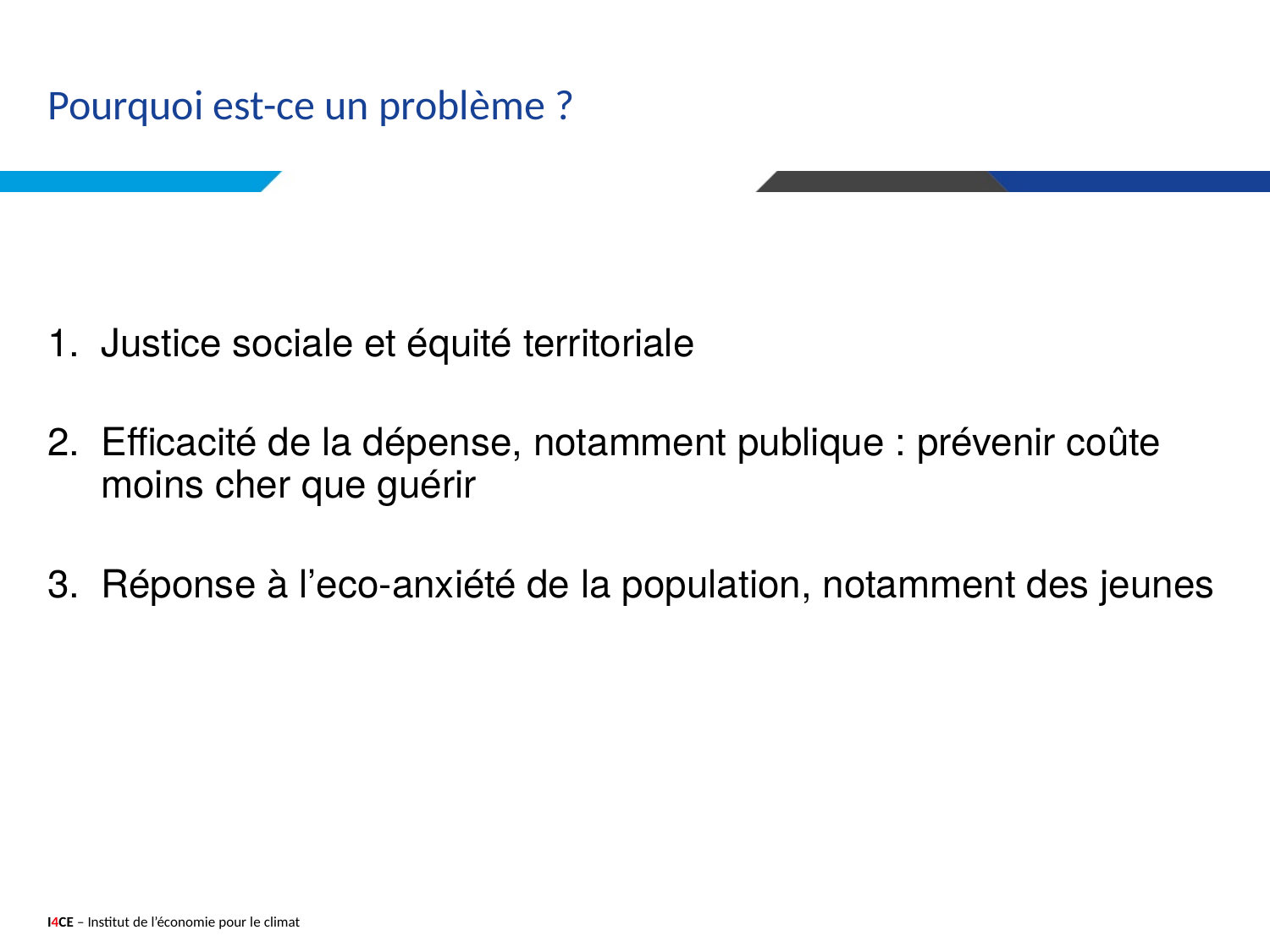

# Pourquoi est-ce un problème ?
Justice sociale et équité territoriale

Efficacité de la dépense, notamment publique : prévenir coûte moins cher que guérir

Réponse à l’eco-anxiété de la population, notamment des jeunes